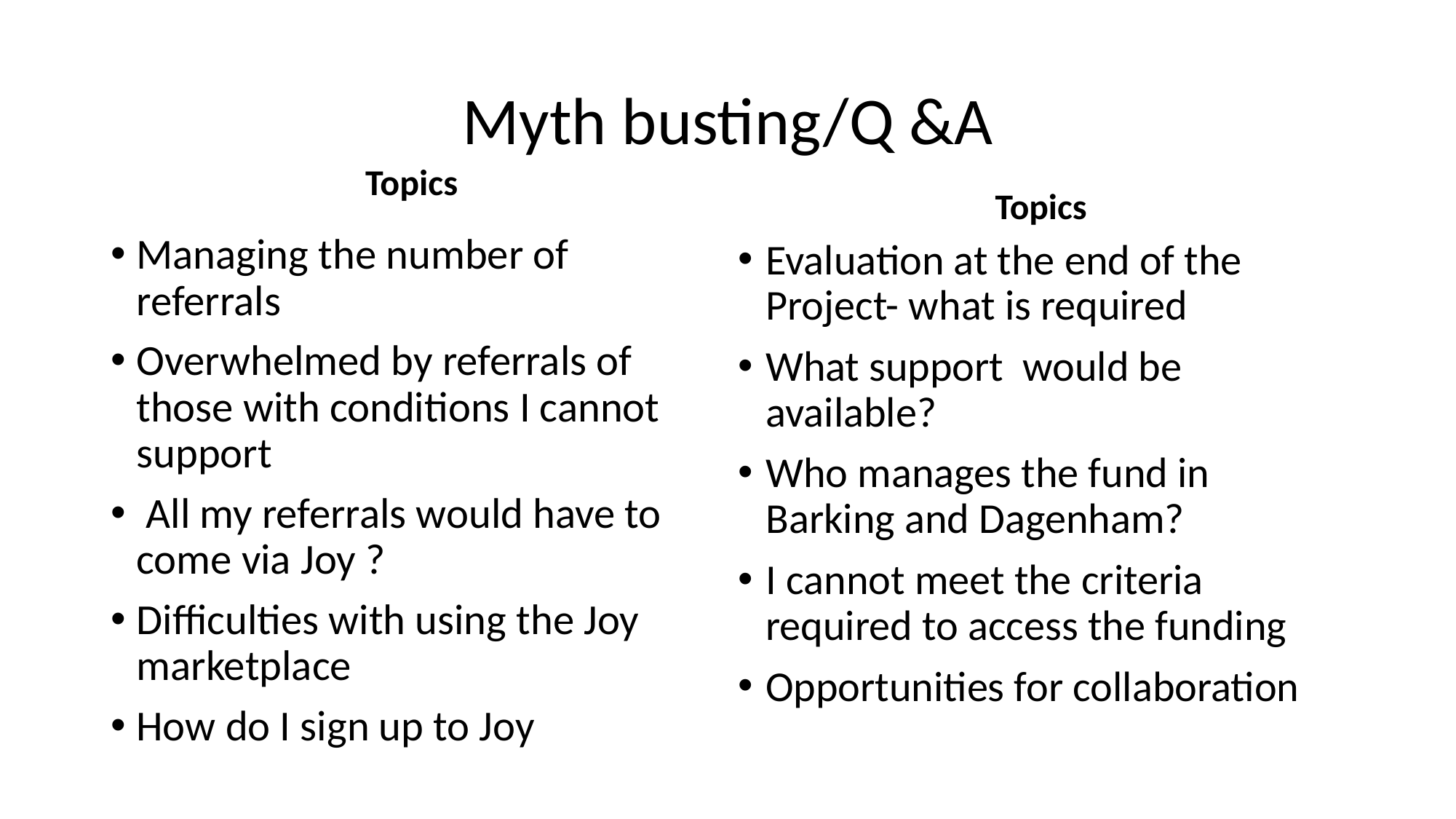

# Myth busting/Q &A
 Topics
 Topics
Managing the number of referrals
Overwhelmed by referrals of those with conditions I cannot support
 All my referrals would have to come via Joy ?
Difficulties with using the Joy marketplace
How do I sign up to Joy

Evaluation at the end of the Project- what is required
What support  would be available?
Who manages the fund in Barking and Dagenham?
I cannot meet the criteria required to access the funding
Opportunities for collaboration